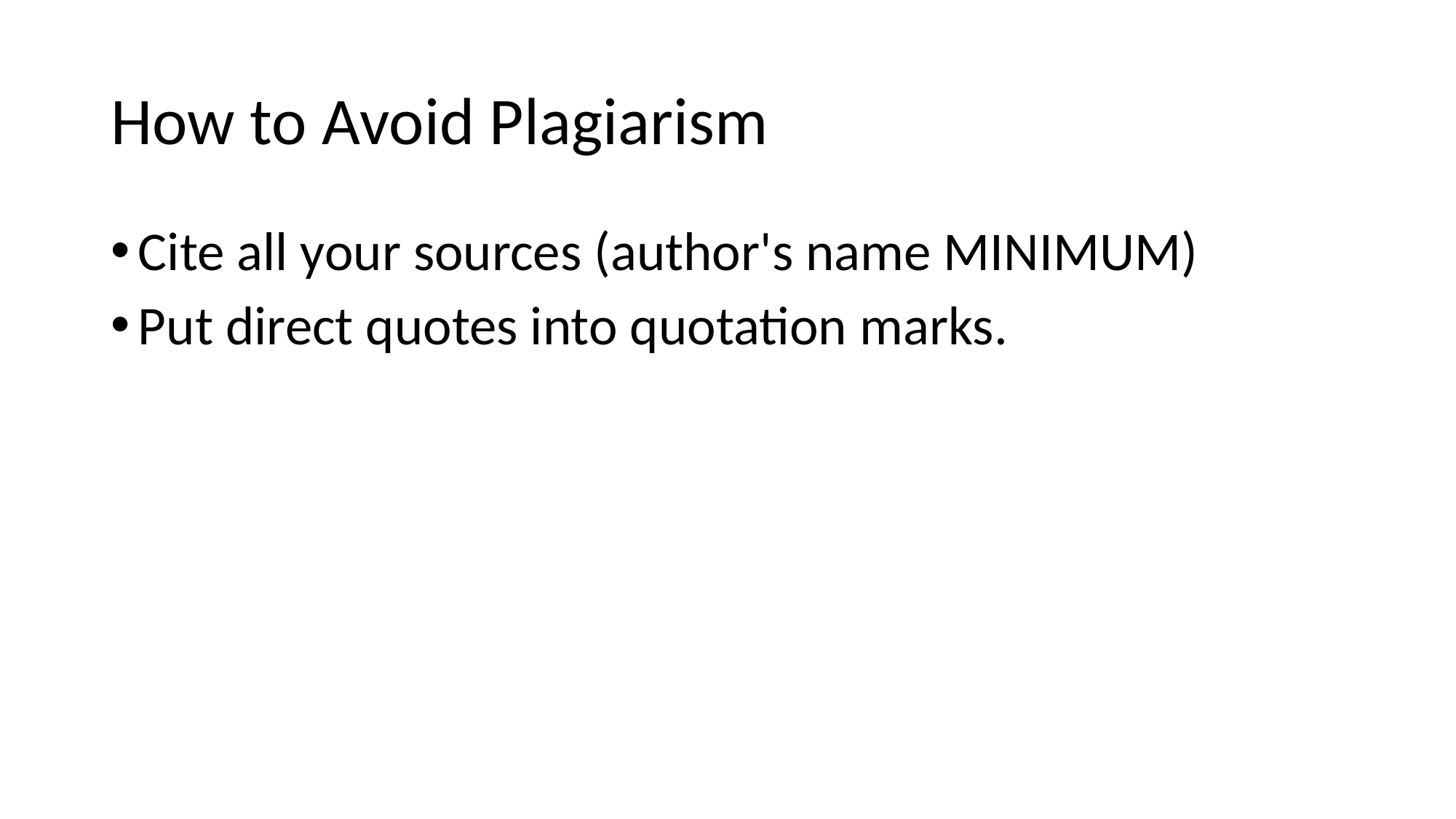

# How to Avoid Plagiarism
Cite all your sources (author's name MINIMUM)
Put direct quotes into quotation marks.